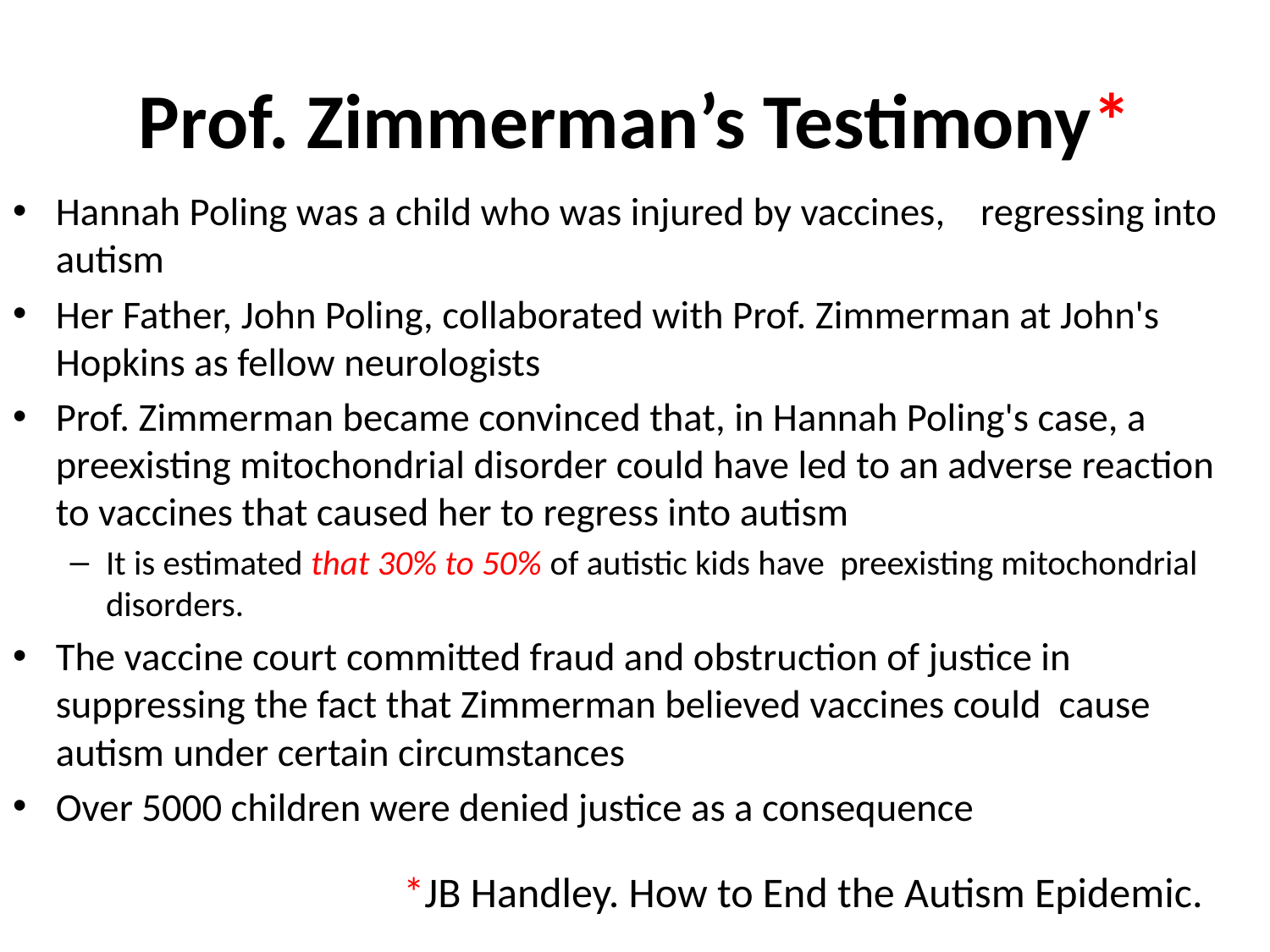

# Prof. Zimmerman’s Testimony*
Hannah Poling was a child who was injured by vaccines,    regressing into autism
Her Father, John Poling, collaborated with Prof. Zimmerman at John's Hopkins as fellow neurologists
Prof. Zimmerman became convinced that, in Hannah Poling's case, a preexisting mitochondrial disorder could have led to an adverse reaction to vaccines that caused her to regress into autism
It is estimated that 30% to 50% of autistic kids have  preexisting mitochondrial disorders.
The vaccine court committed fraud and obstruction of justice in suppressing the fact that Zimmerman believed vaccines could  cause autism under certain circumstances
Over 5000 children were denied justice as a consequence

*JB Handley. How to End the Autism Epidemic.